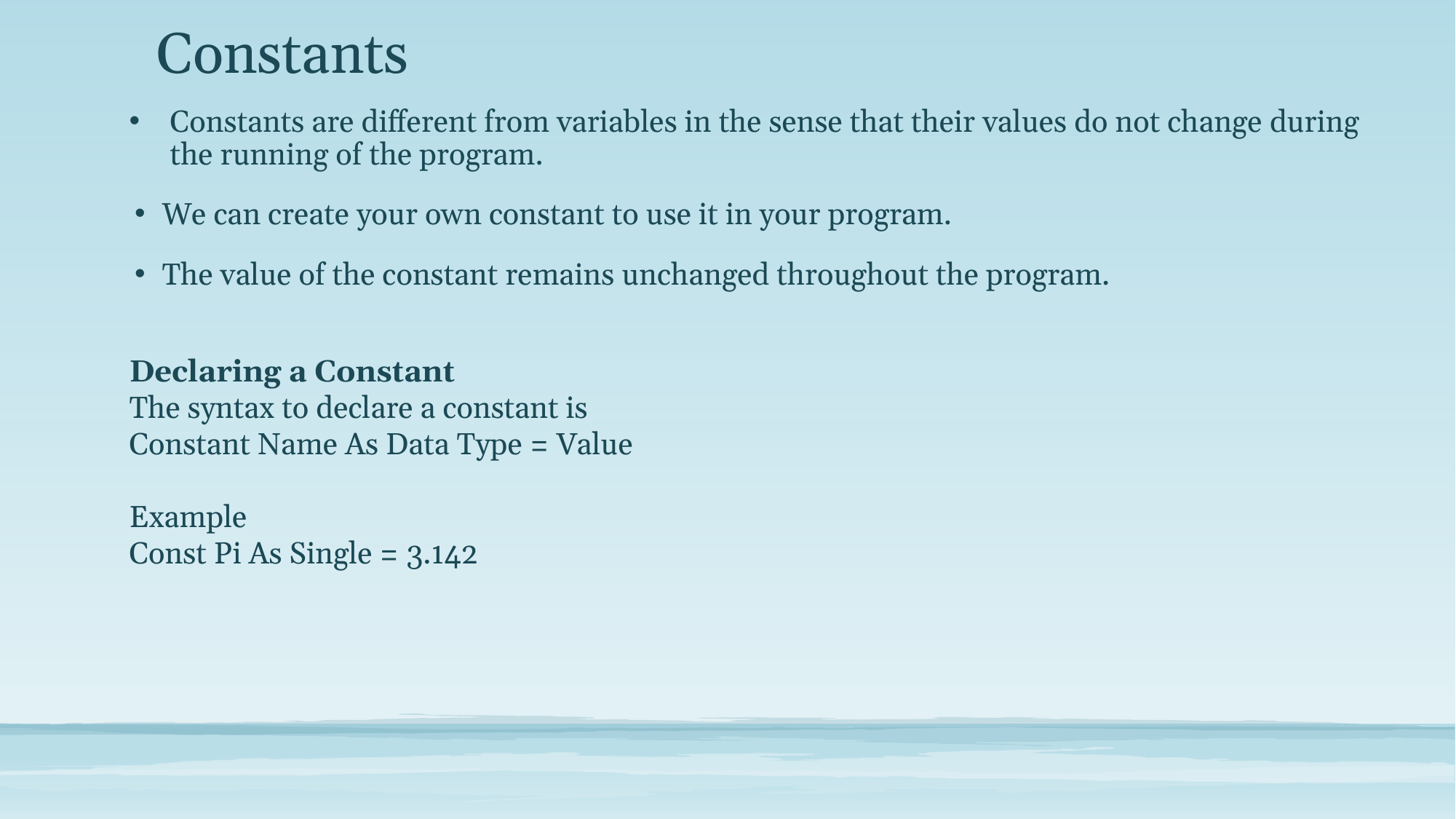

# Constants
Constants are different from variables in the sense that their values do not change during the running of the program.
We can create your own constant to use it in your program.
The value of the constant remains unchanged throughout the program.

Declaring a Constant
The syntax to declare a constant is
Constant Name As Data Type = Value

Example
Const Pi As Single = 3.142